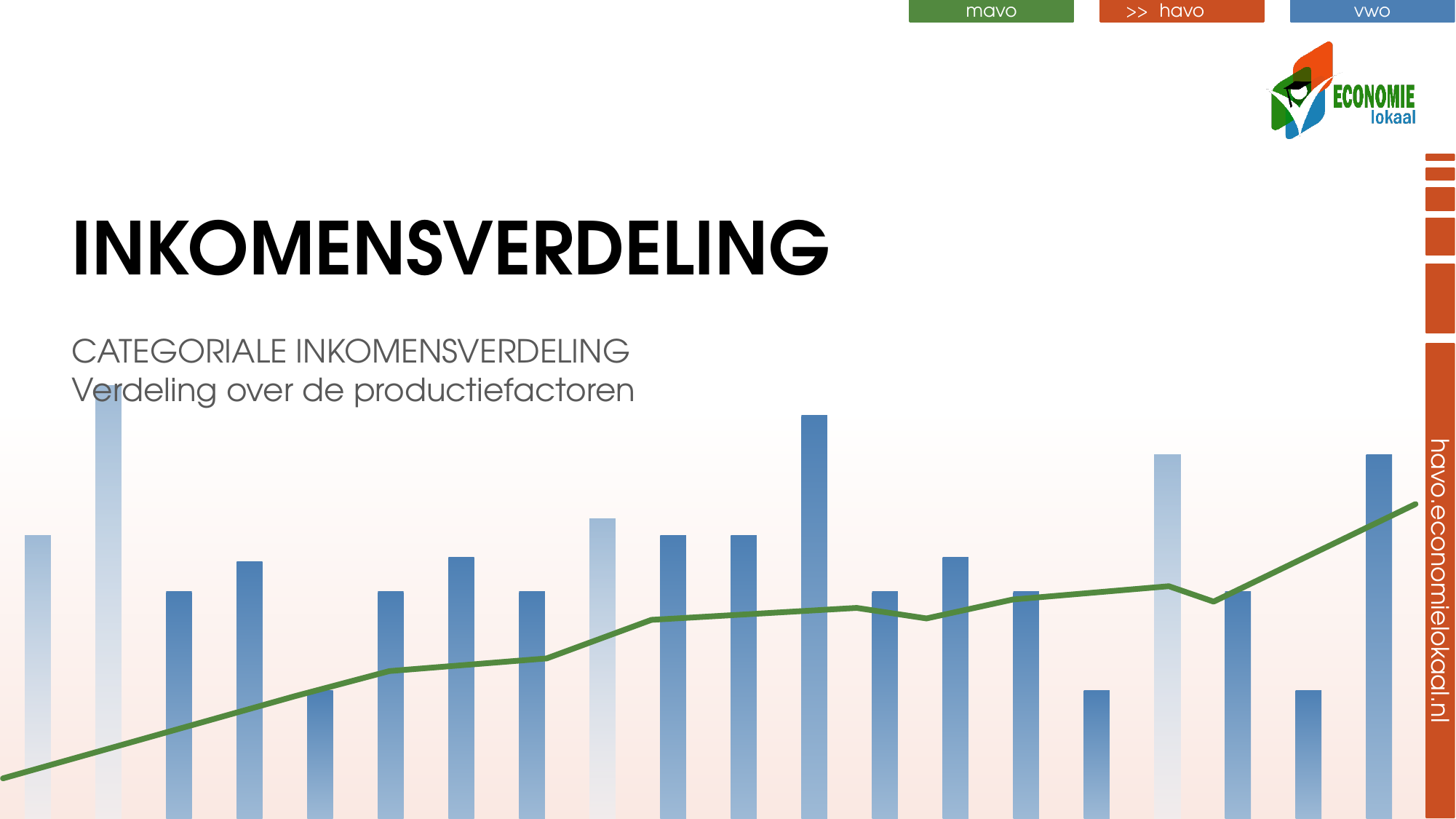

# inkomensverdeling
CATEGORIALE INKOMENSVERDELING
Verdeling over de productiefactoren